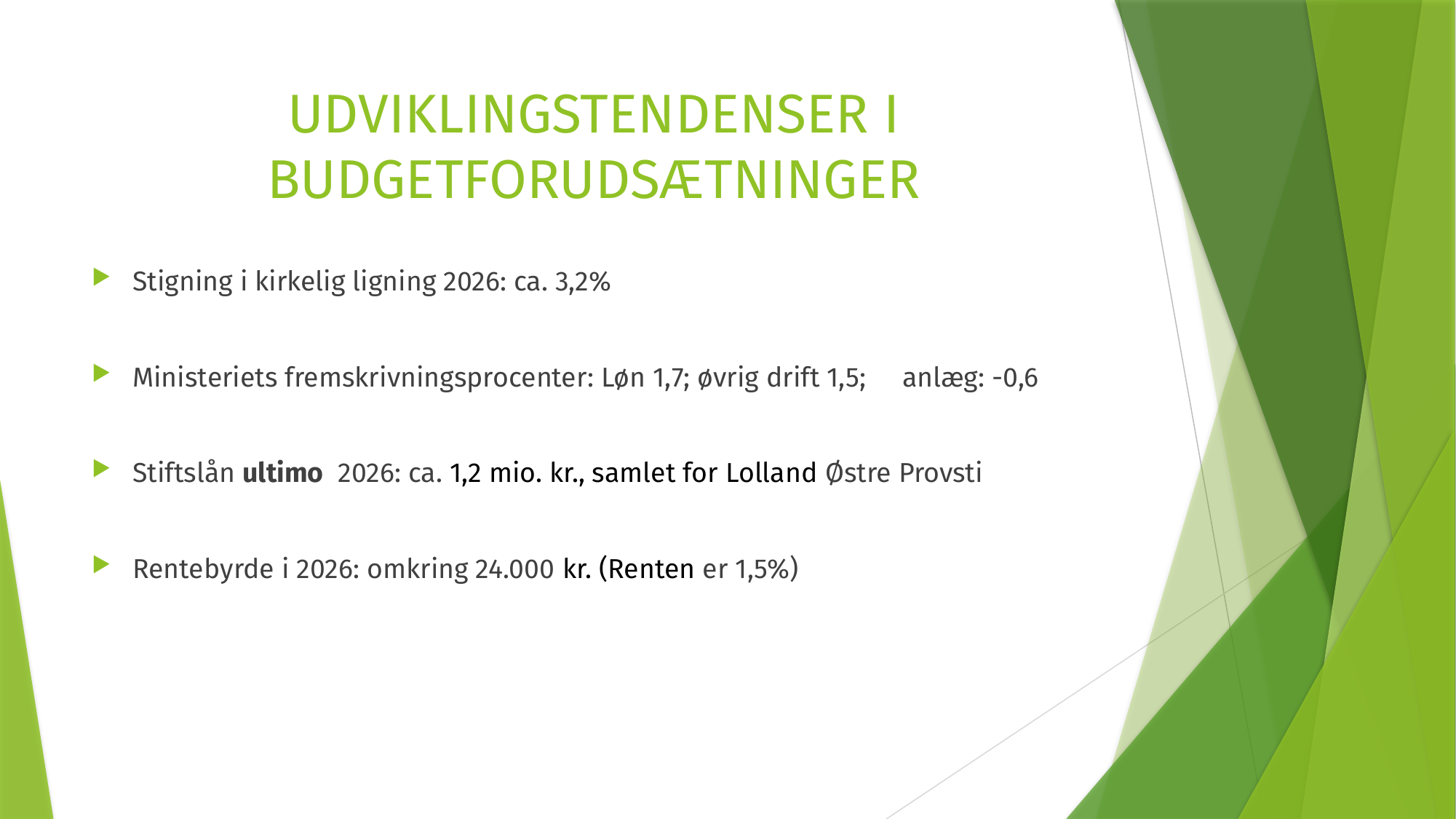

# UDVIKLINGSTENDENSER I BUDGETFORUDSÆTNINGER
Stigning i kirkelig ligning 2026: ca. 3,2%

Ministeriets fremskrivningsprocenter: Løn 1,7; øvrig drift 1,5;     anlæg: -0,6

Stiftslån ultimo  2026: ca. 1,2 mio. kr., samlet for Lolland Østre Provsti

Rentebyrde i 2026: omkring 24.000 kr. (Renten er 1,5%)